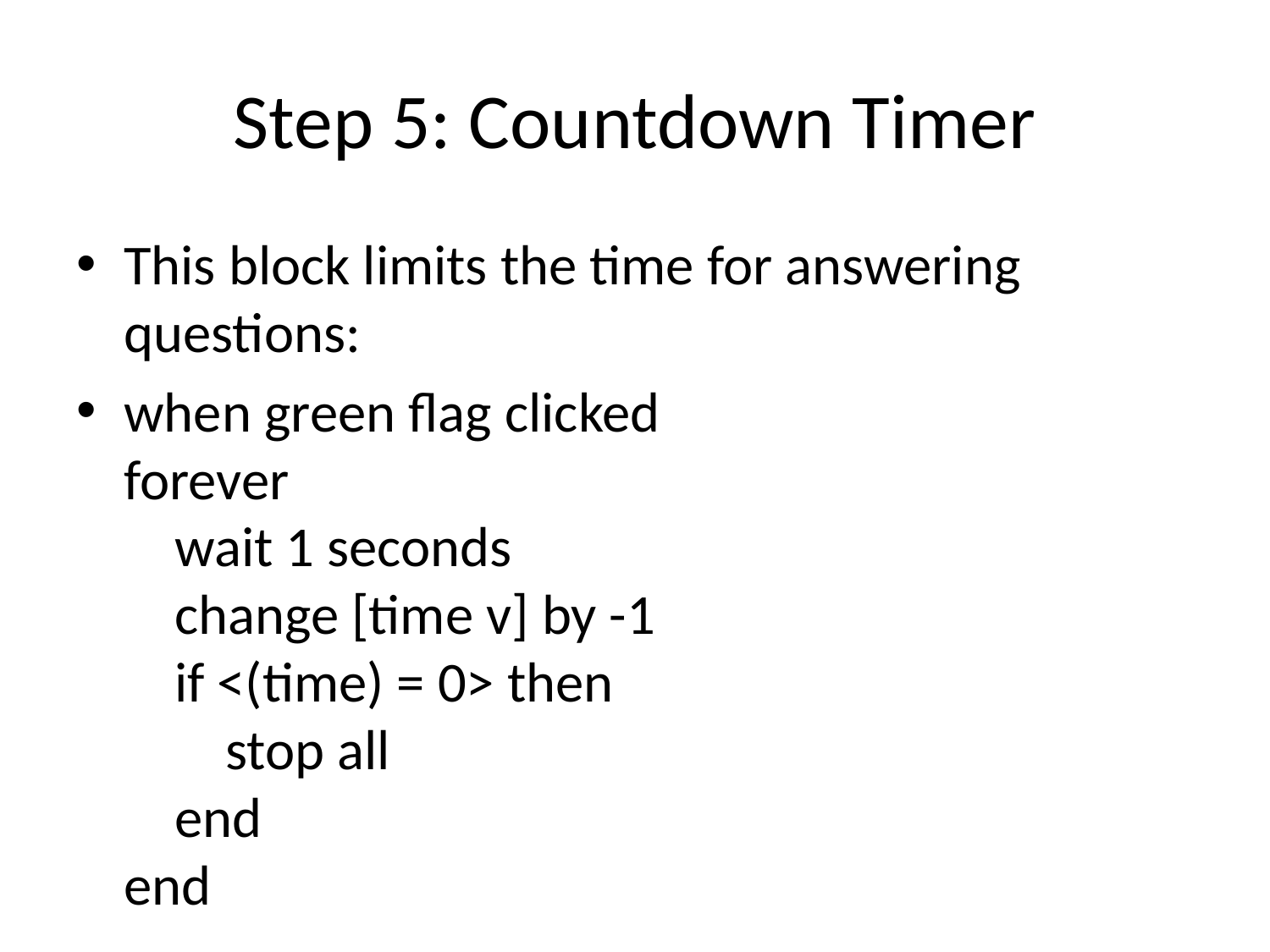

# Step 5: Countdown Timer
This block limits the time for answering questions:
when green flag clicked
forever
    wait 1 seconds
    change [time v] by -1
    if <(time) = 0> then
        stop all
    end
end